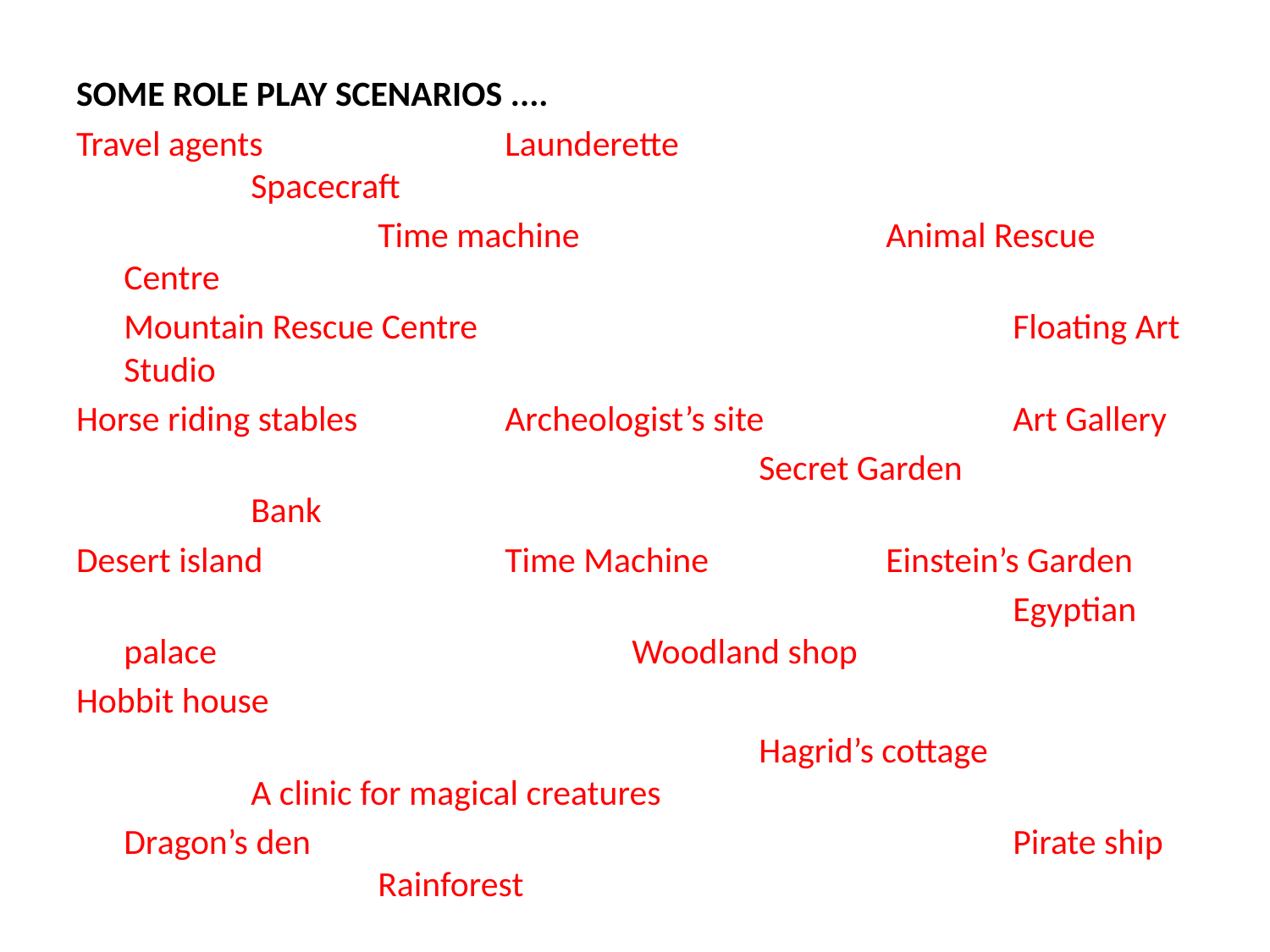

SOME ROLE PLAY SCENARIOS ....
Travel agents		Launderette					Spacecraft
			Time machine			Animal Rescue Centre
	Mountain Rescue Centre					Floating Art Studio
Horse riding stables		Archeologist’s site		Art Gallery
						Secret Garden			Bank
Desert island		Time Machine		Einstein’s Garden
								Egyptian palace				Woodland shop
Hobbit house
						Hagrid’s cottage			A clinic for magical creatures
	Dragon’s den						Pirate ship		Rainforest

Desert Island			Superheros’ den				Athletes’ training village

Castle		Japanese garden and sushi restaurant		French café and deli

Art auctioneer’s				Dinosaur café		Banana Plantation